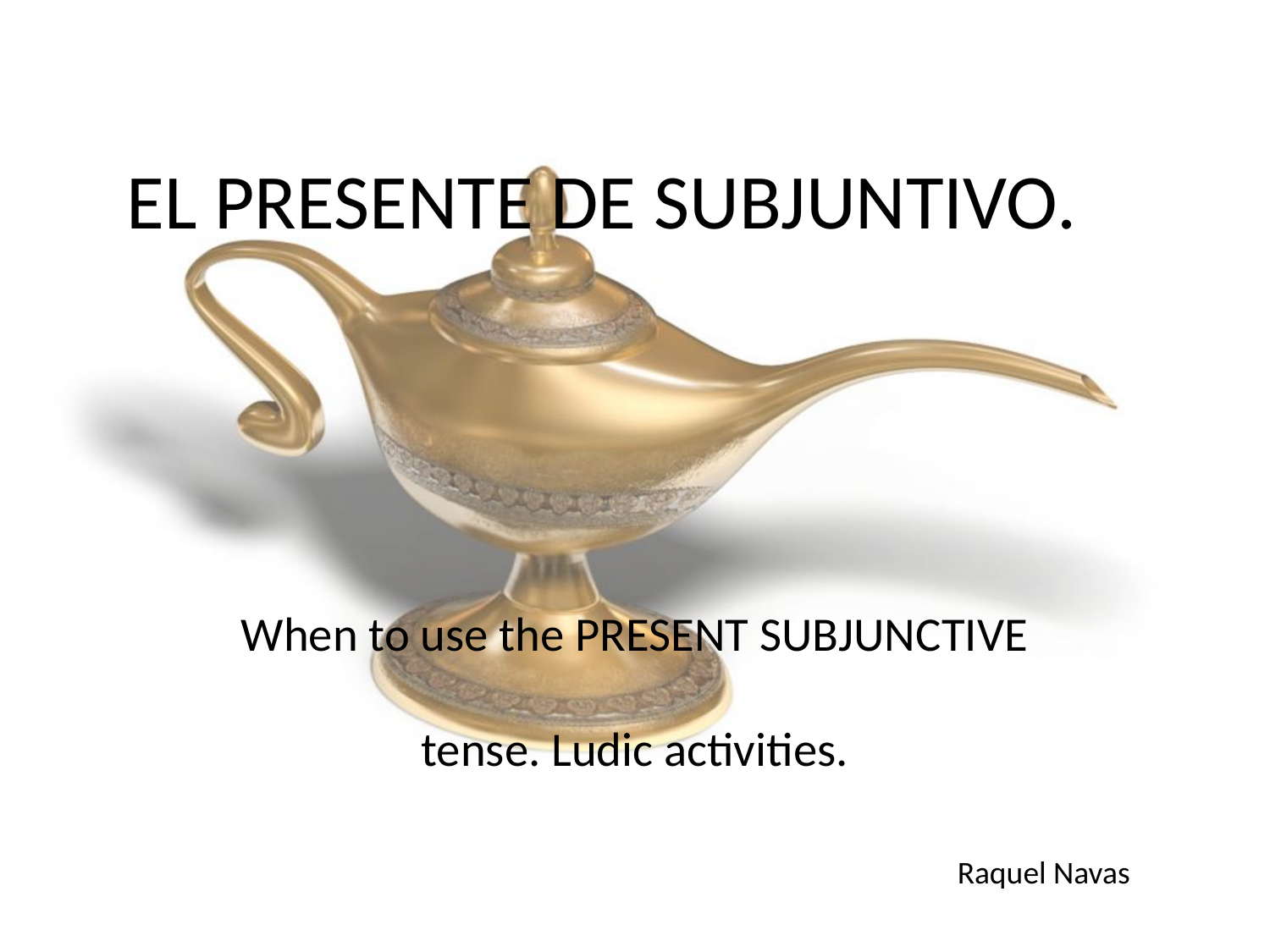

# EL PRESENTE DE SUBJUNTIVO.
When to use the PRESENT SUBJUNCTIVE tense. Ludic activities.
Raquel Navas